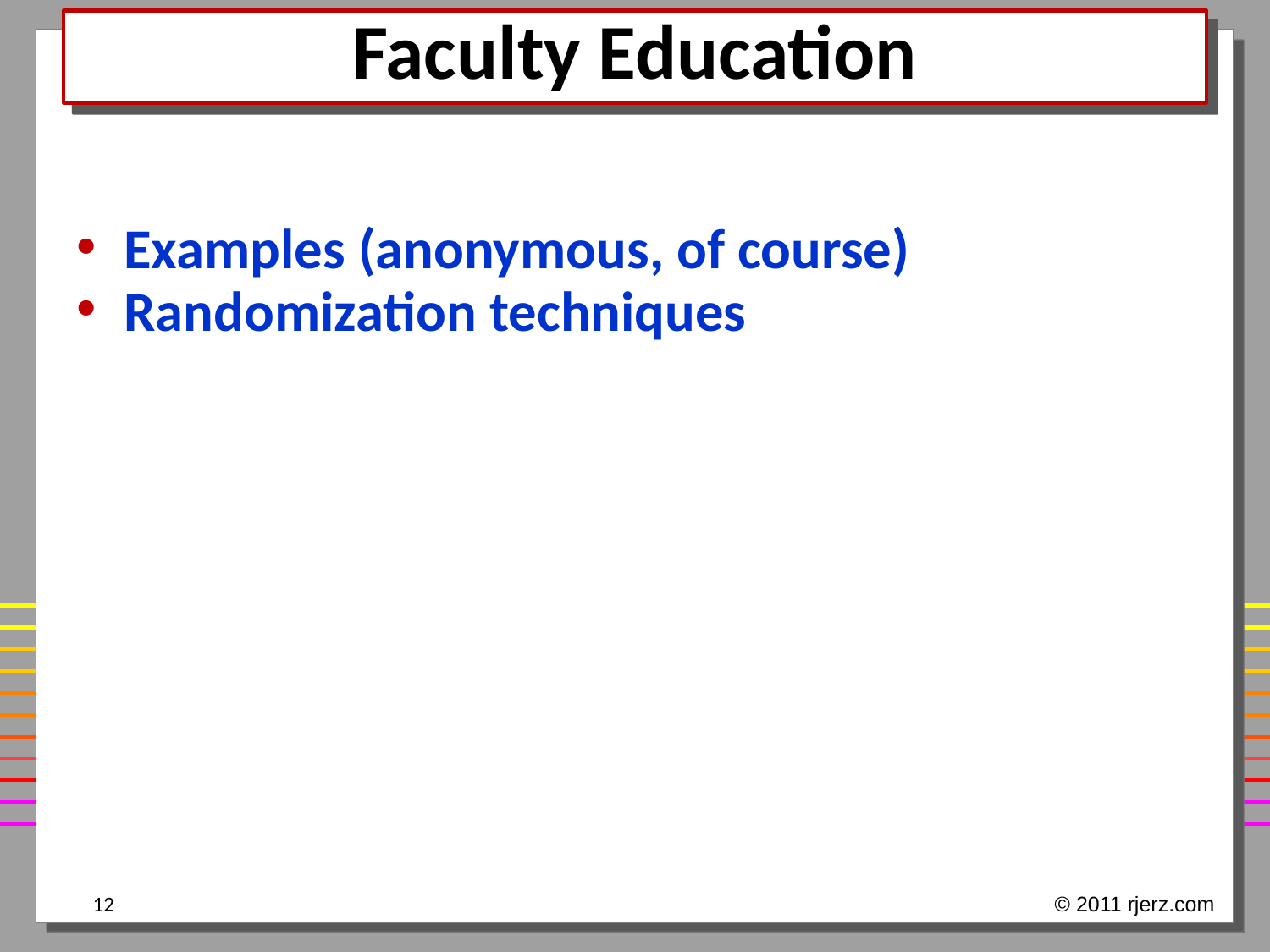

# Faculty Education
Examples (anonymous, of course)
Randomization techniques

12
© 2011 rjerz.com